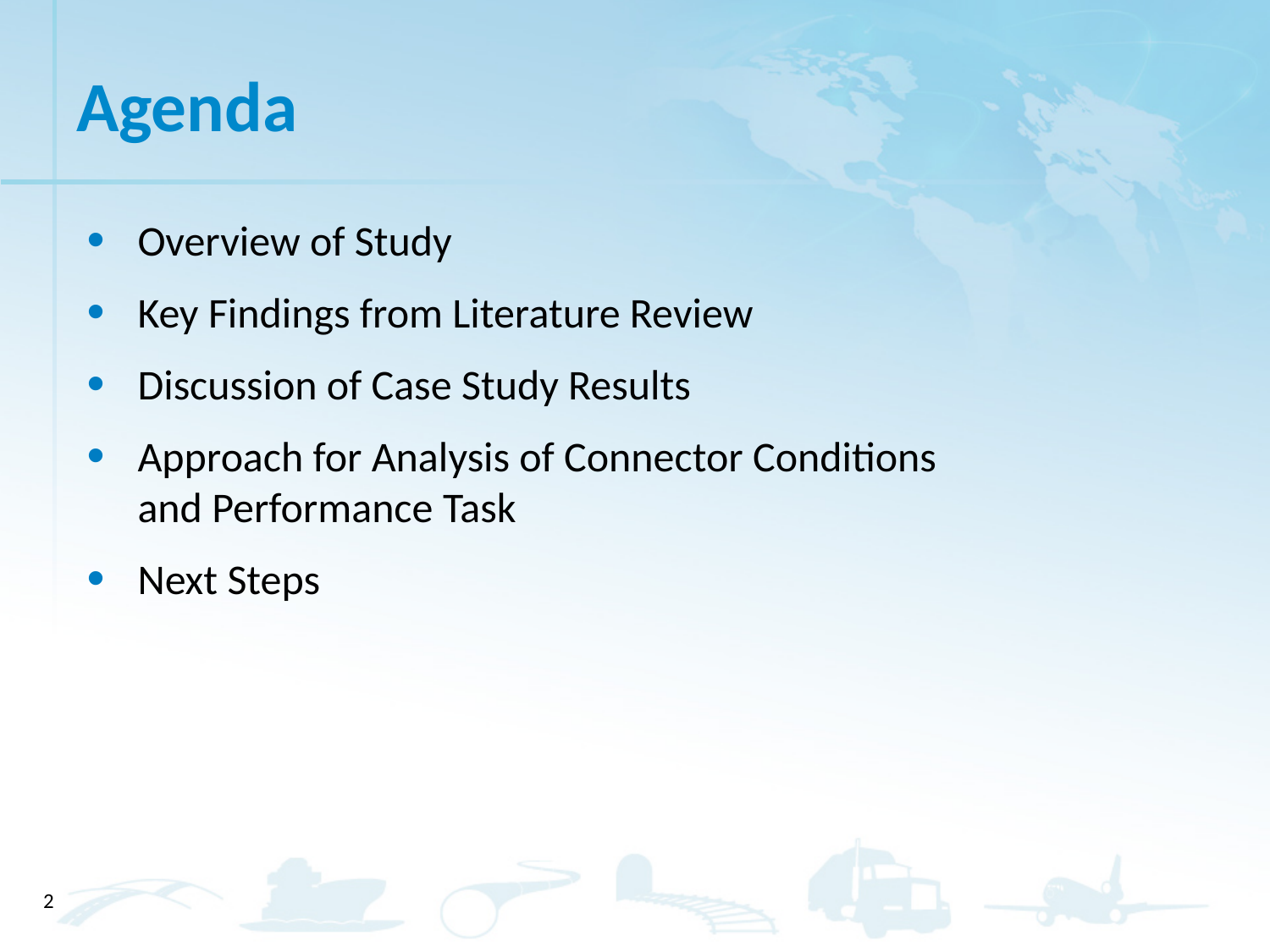

# Agenda
Overview of Study
Key Findings from Literature Review
Discussion of Case Study Results
Approach for Analysis of Connector Conditions
and Performance Task
Next Steps
2